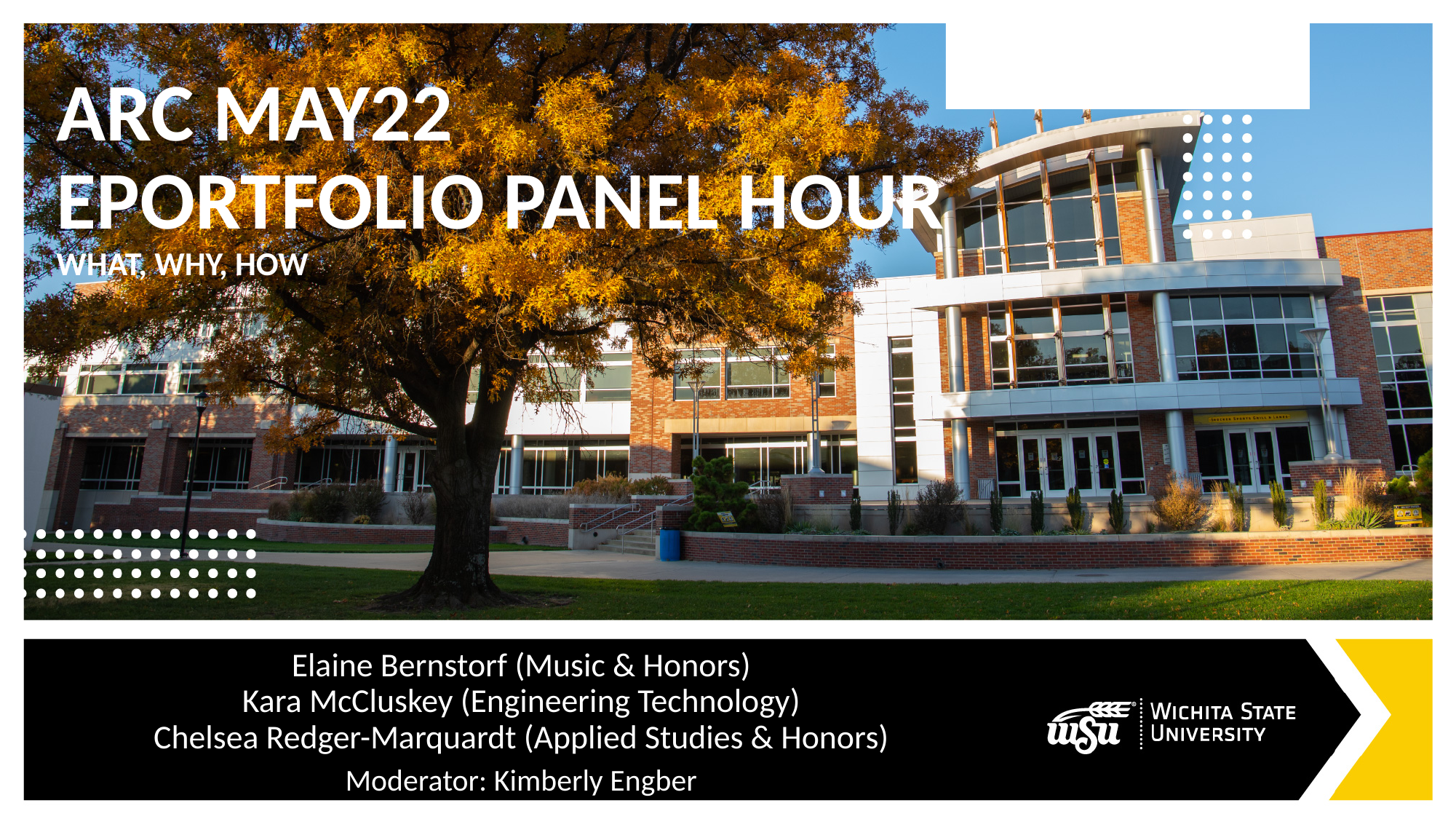

ARC MAy22
ePortfolio Panel Hour
what, Why, how

Elaine Bernstorf (Music & Honors)
Kara McCluskey (Engineering Technology)
Chelsea Redger-Marquardt (Applied Studies & Honors)
Moderator: Kimberly Engber